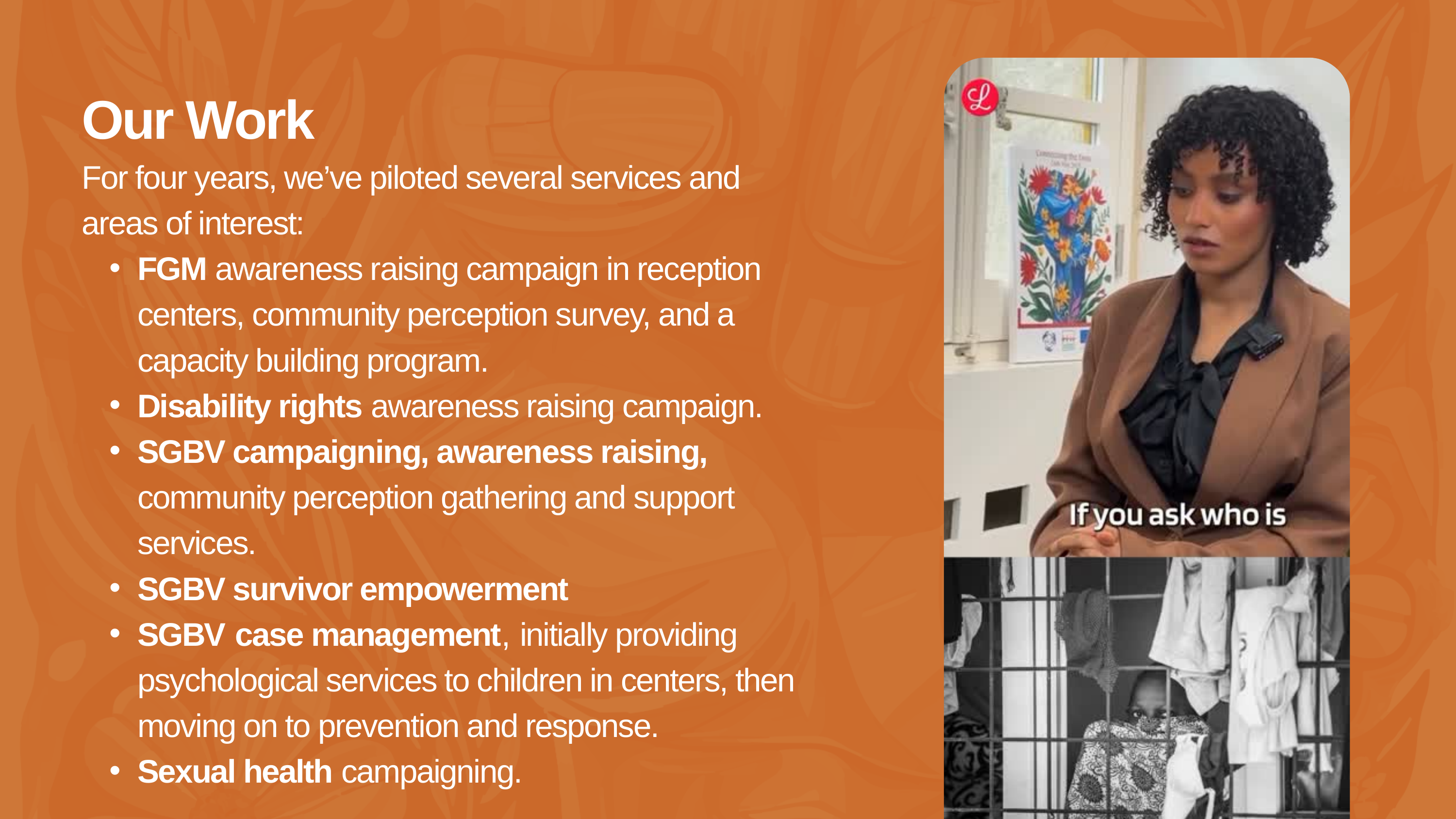

Our Work
For four years, we’ve piloted several services and areas of interest:
FGM awareness raising campaign in reception centers, community perception survey, and a capacity building program.
Disability rights awareness raising campaign.
SGBV campaigning, awareness raising, community perception gathering and support services.
SGBV survivor empowerment
SGBV case management, initially providing psychological services to children in centers, then moving on to prevention and response.
Sexual health campaigning.